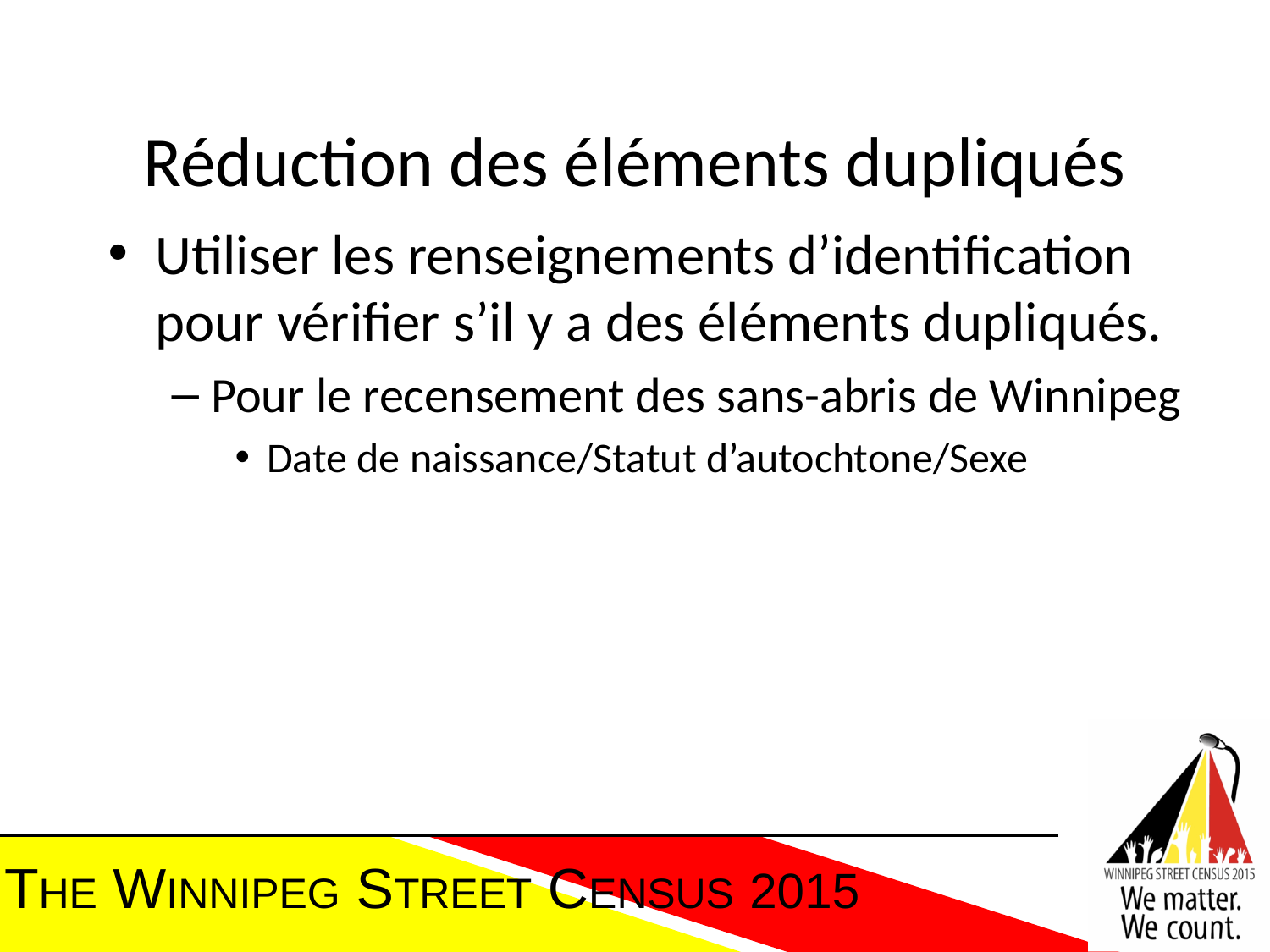

# Réduction des éléments dupliqués
Utiliser les renseignements d’identification pour vérifier s’il y a des éléments dupliqués.
Pour le recensement des sans-abris de Winnipeg
Date de naissance/Statut d’autochtone/Sexe